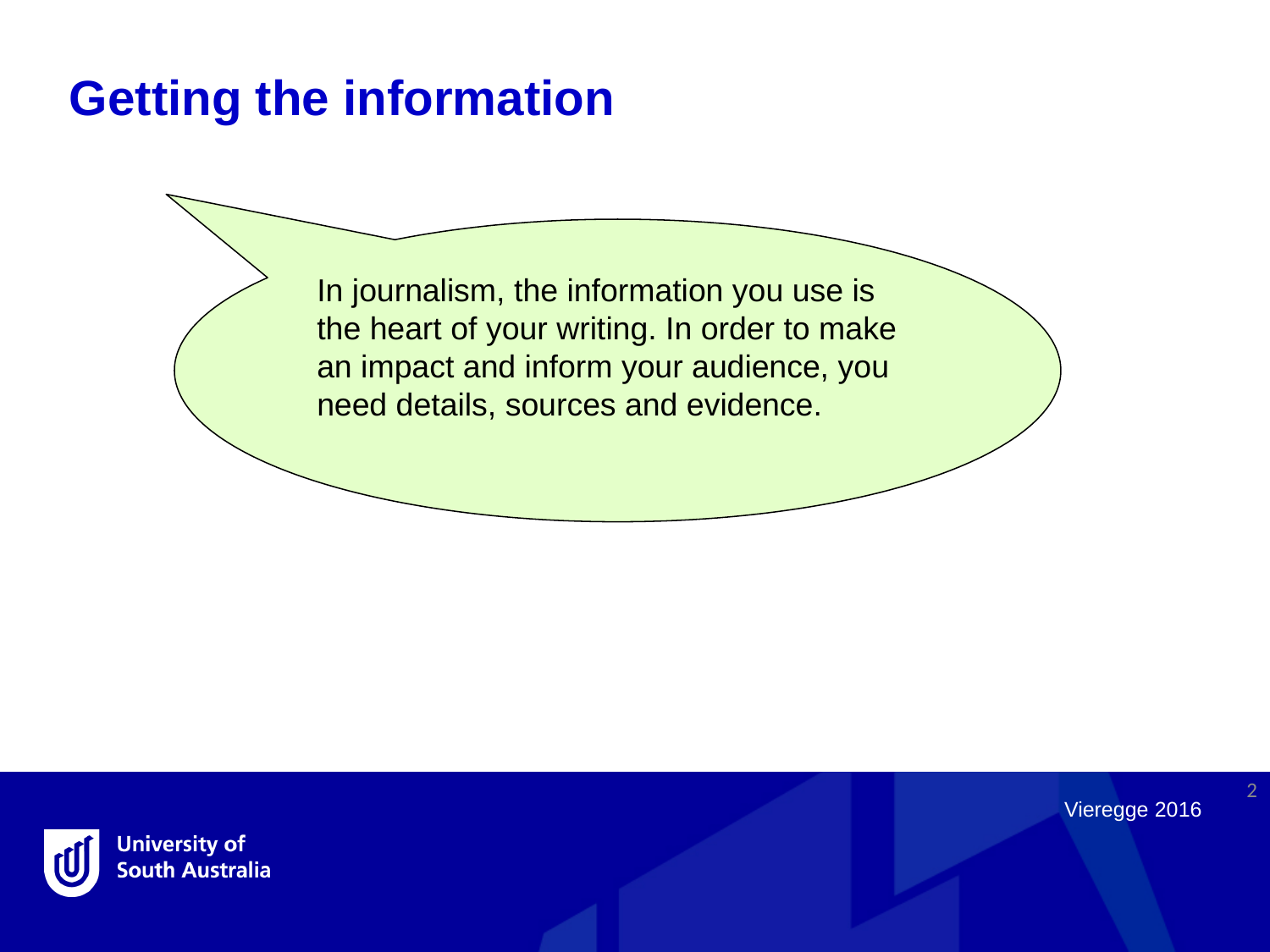

Getting the information
In journalism, the information you use is the heart of your writing. In order to make an impact and inform your audience, you need details, sources and evidence.
2
Vieregge 2016